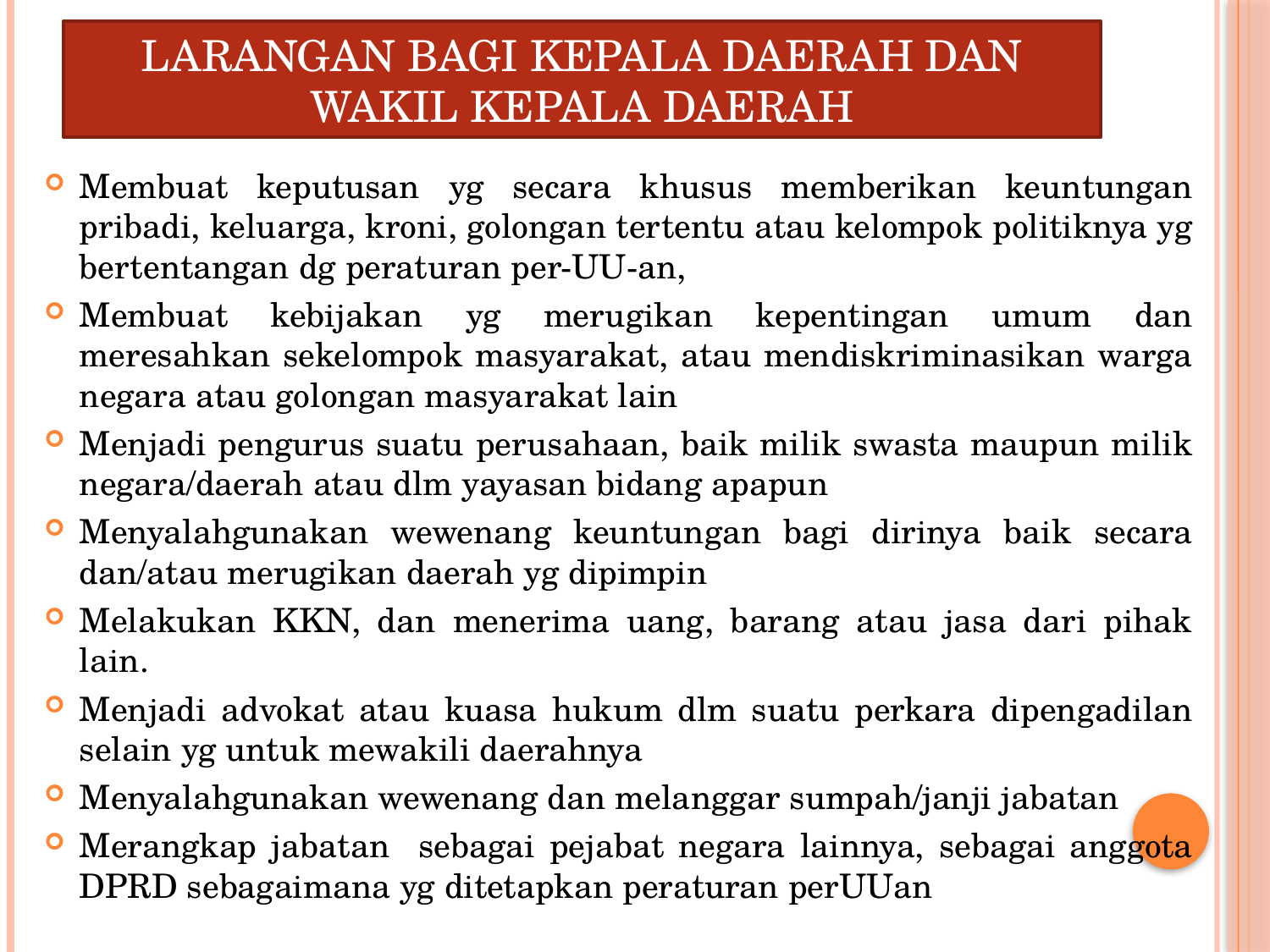

# Larangan bagi kepala daerah dan wakil kepala daerah
Membuat keputusan yg secara khusus memberikan keuntungan pribadi, keluarga, kroni, golongan tertentu atau kelompok politiknya yg bertentangan dg peraturan per-UU-an,
Membuat kebijakan yg merugikan kepentingan umum dan meresahkan sekelompok masyarakat, atau mendiskriminasikan warga negara atau golongan masyarakat lain
Menjadi pengurus suatu perusahaan, baik milik swasta maupun milik negara/daerah atau dlm yayasan bidang apapun
Menyalahgunakan wewenang keuntungan bagi dirinya baik secara dan/atau merugikan daerah yg dipimpin
Melakukan KKN, dan menerima uang, barang atau jasa dari pihak lain.
Menjadi advokat atau kuasa hukum dlm suatu perkara dipengadilan selain yg untuk mewakili daerahnya
Menyalahgunakan wewenang dan melanggar sumpah/janji jabatan
Merangkap jabatan  sebagai pejabat negara lainnya, sebagai anggota DPRD sebagaimana yg ditetapkan peraturan perUUan